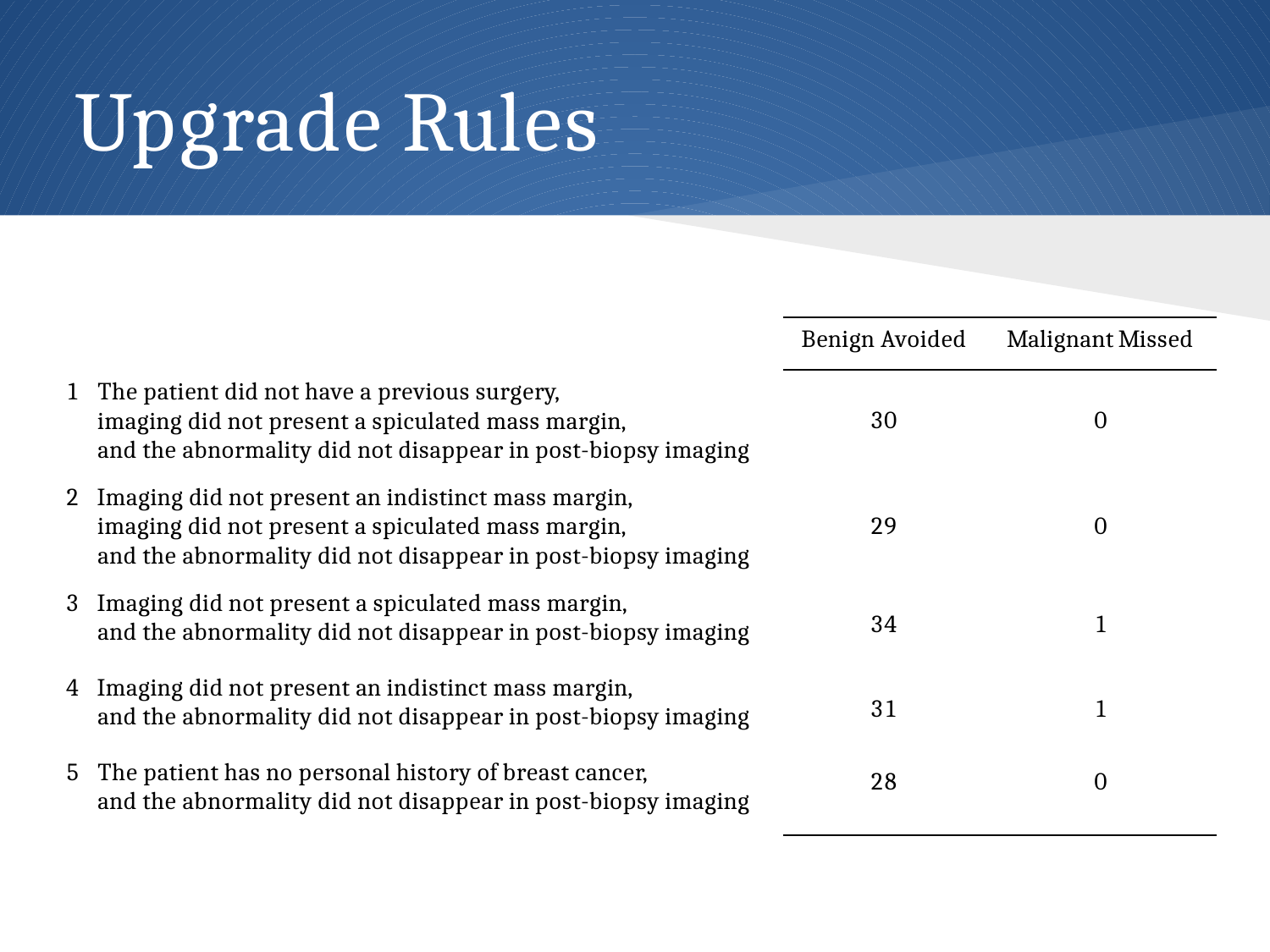

# Upgrade Rules
| Benign Avoided | Malignant Missed |
| --- | --- |
| 30 | 0 |
| 29 | 0 |
| 34 | 1 |
| 31 | 1 |
| 28 | 0 |
| 1 | The patient did not have a previous surgery, imaging did not present a spiculated mass margin, and the abnormality did not disappear in post-biopsy imaging |
| --- | --- |
| 2 | Imaging did not present an indistinct mass margin, imaging did not present a spiculated mass margin, and the abnormality did not disappear in post-biopsy imaging |
| 3 | Imaging did not present a spiculated mass margin, and the abnormality did not disappear in post-biopsy imaging |
| 4 | Imaging did not present an indistinct mass margin, and the abnormality did not disappear in post-biopsy imaging |
| 5 | The patient has no personal history of breast cancer, and the abnormality did not disappear in post-biopsy imaging |